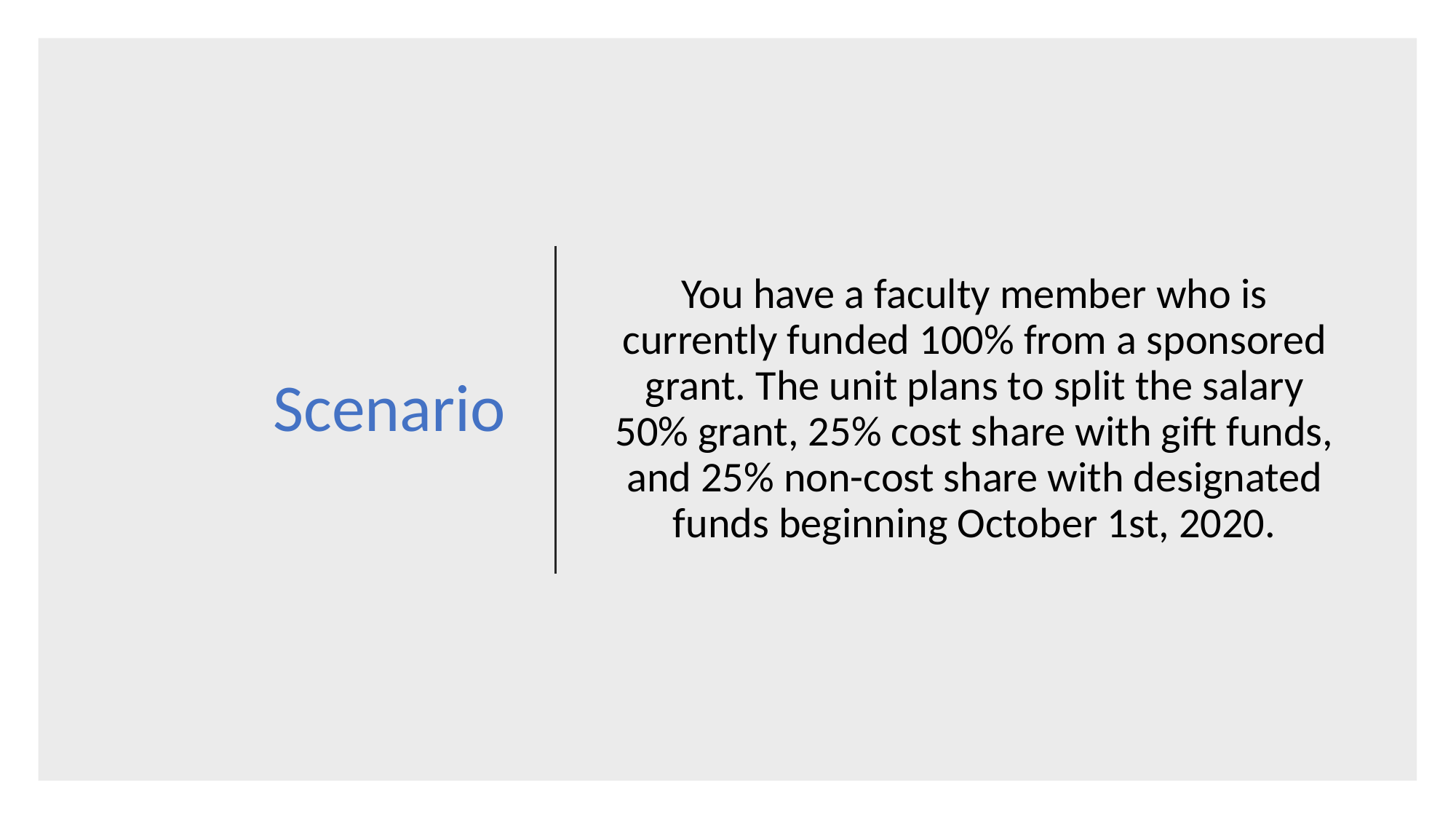

# Scenario
You have a faculty member who is currently funded 100% from a sponsored grant. The unit plans to split the salary 50% grant, 25% cost share with gift funds, and 25% non-cost share with designated funds beginning October 1st, 2020.